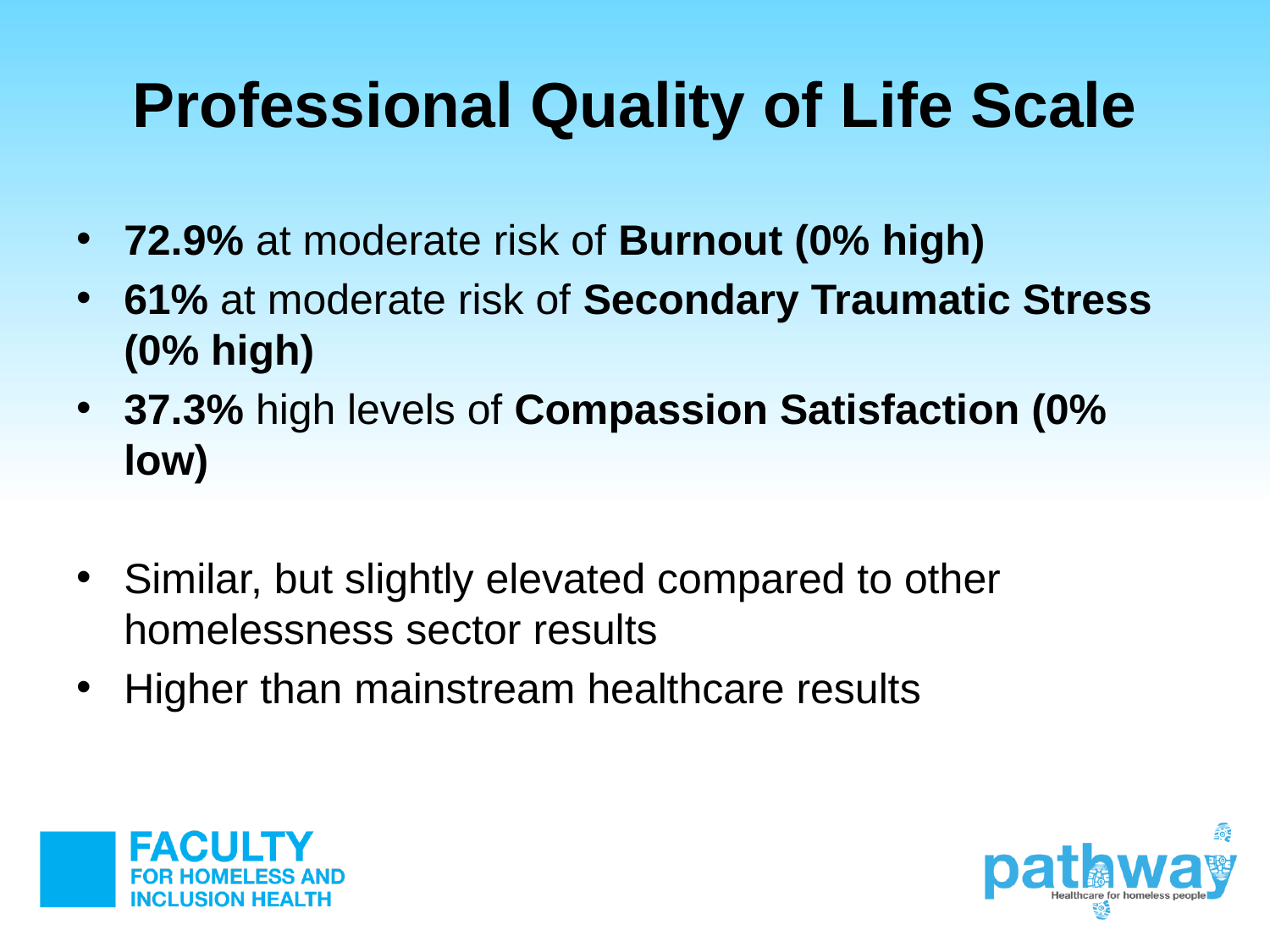

# Professional Quality of Life Scale
72.9% at moderate risk of Burnout (0% high)
61% at moderate risk of Secondary Traumatic Stress (0% high)
37.3% high levels of Compassion Satisfaction (0% low)

Similar, but slightly elevated compared to other homelessness sector results
Higher than mainstream healthcare results